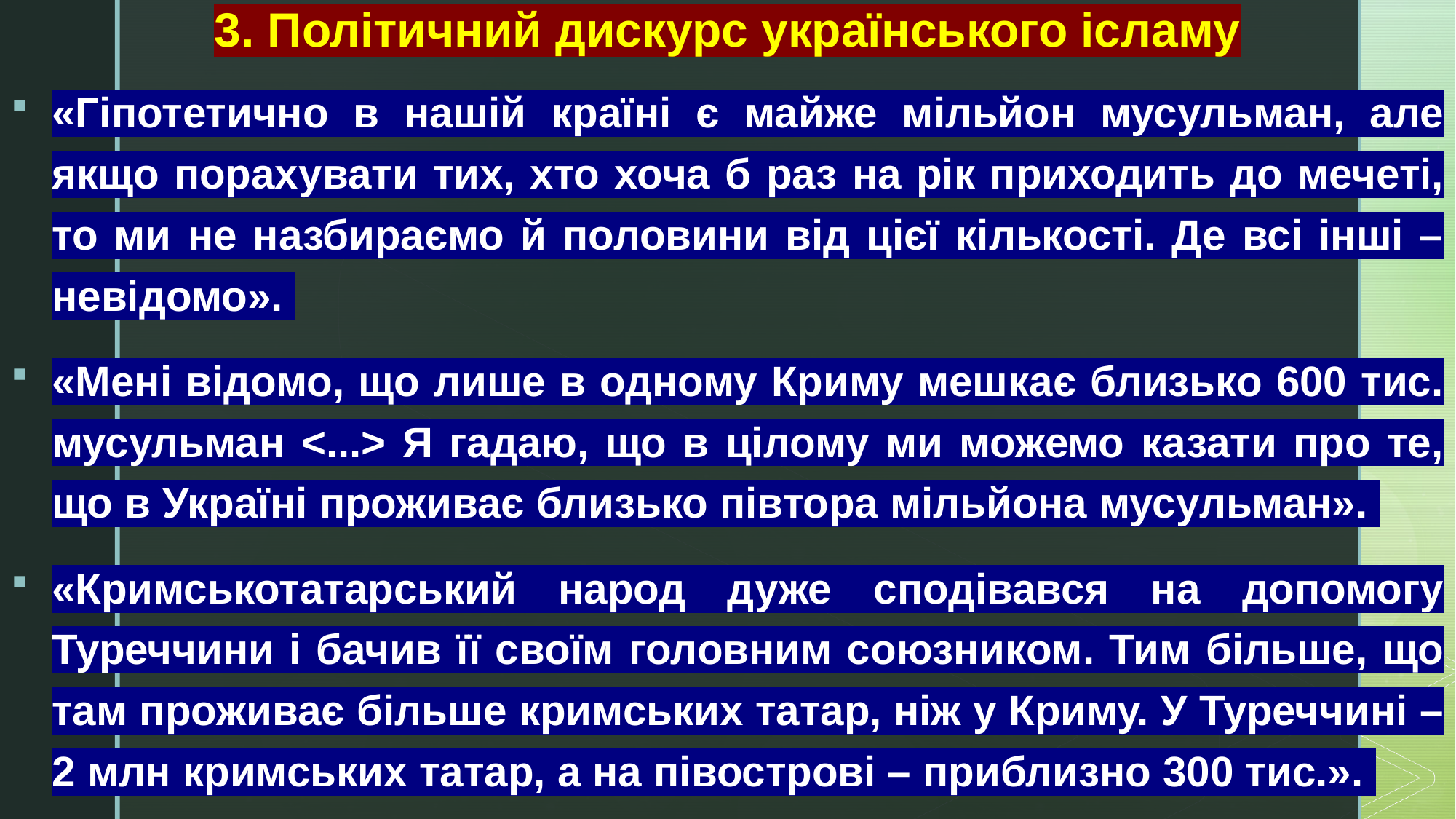

# 3. Політичний дискурс українського ісламу
«Гіпотетично в нашій країні є майже мільйон мусульман, але якщо порахувати тих, хто хоча б раз на рік приходить до мечеті, то ми не назбираємо й половини від цієї кількості. Де всі інші – невідомо».
«Мені відомо, що лише в одному Криму мешкає близько 600 тис. мусульман <...> Я гадаю, що в цілому ми можемо казати про те, що в Україні проживає близько півтора мільйона мусульман».
«Кримськотатарський народ дуже сподівався на допомогу Туреччини і бачив її своїм головним союзником. Тим більше, що там проживає більше кримських татар, ніж у Криму. У Туреччині – 2 млн кримських татар, а на півострові – приблизно 300 тис.».